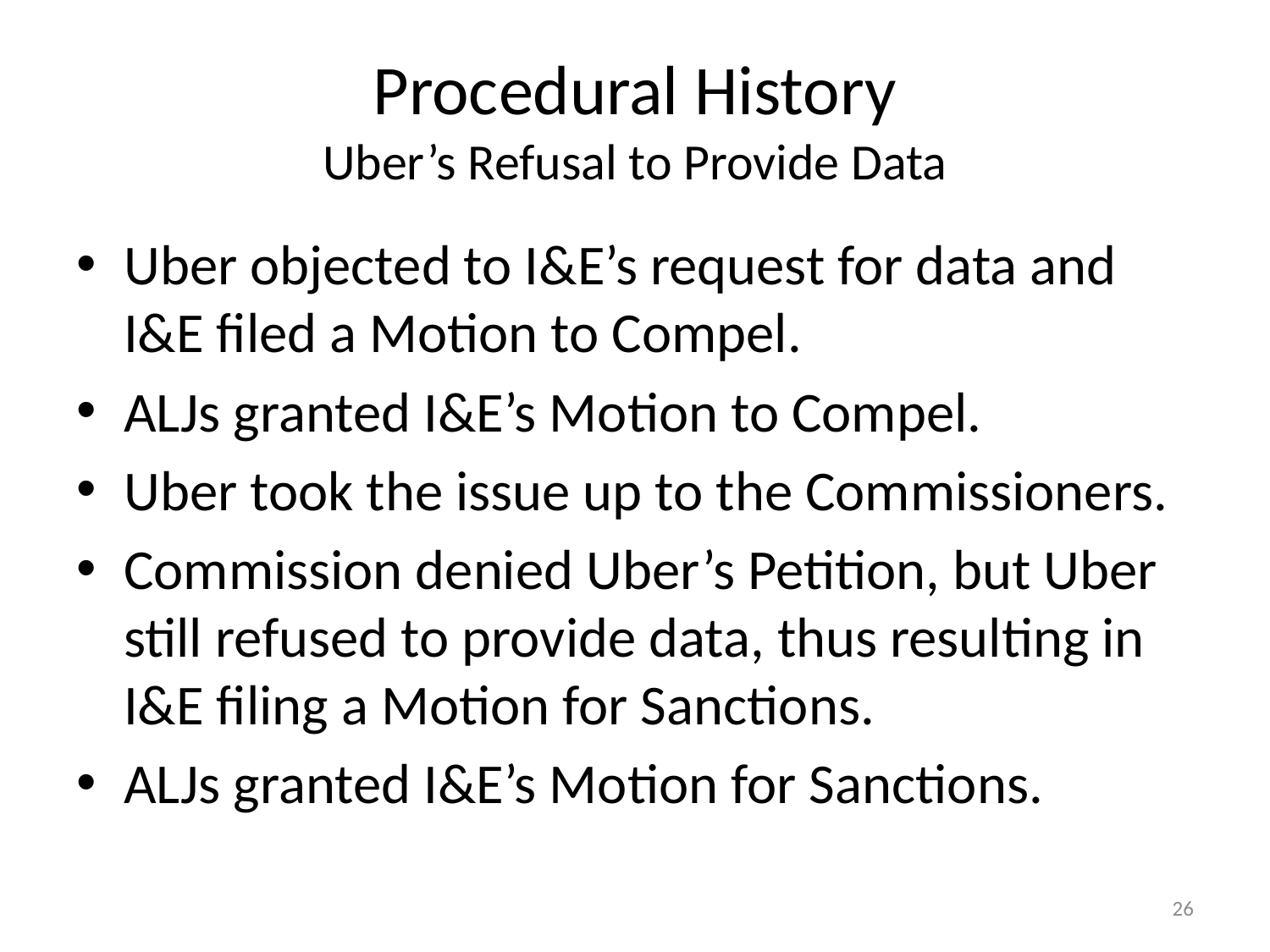

# Procedural History Uber’s Refusal to Provide Data
Uber objected to I&E’s request for data and I&E filed a Motion to Compel.
ALJs granted I&E’s Motion to Compel.
Uber took the issue up to the Commissioners.
Commission denied Uber’s Petition, but Uber still refused to provide data, thus resulting in I&E filing a Motion for Sanctions.
ALJs granted I&E’s Motion for Sanctions.
26